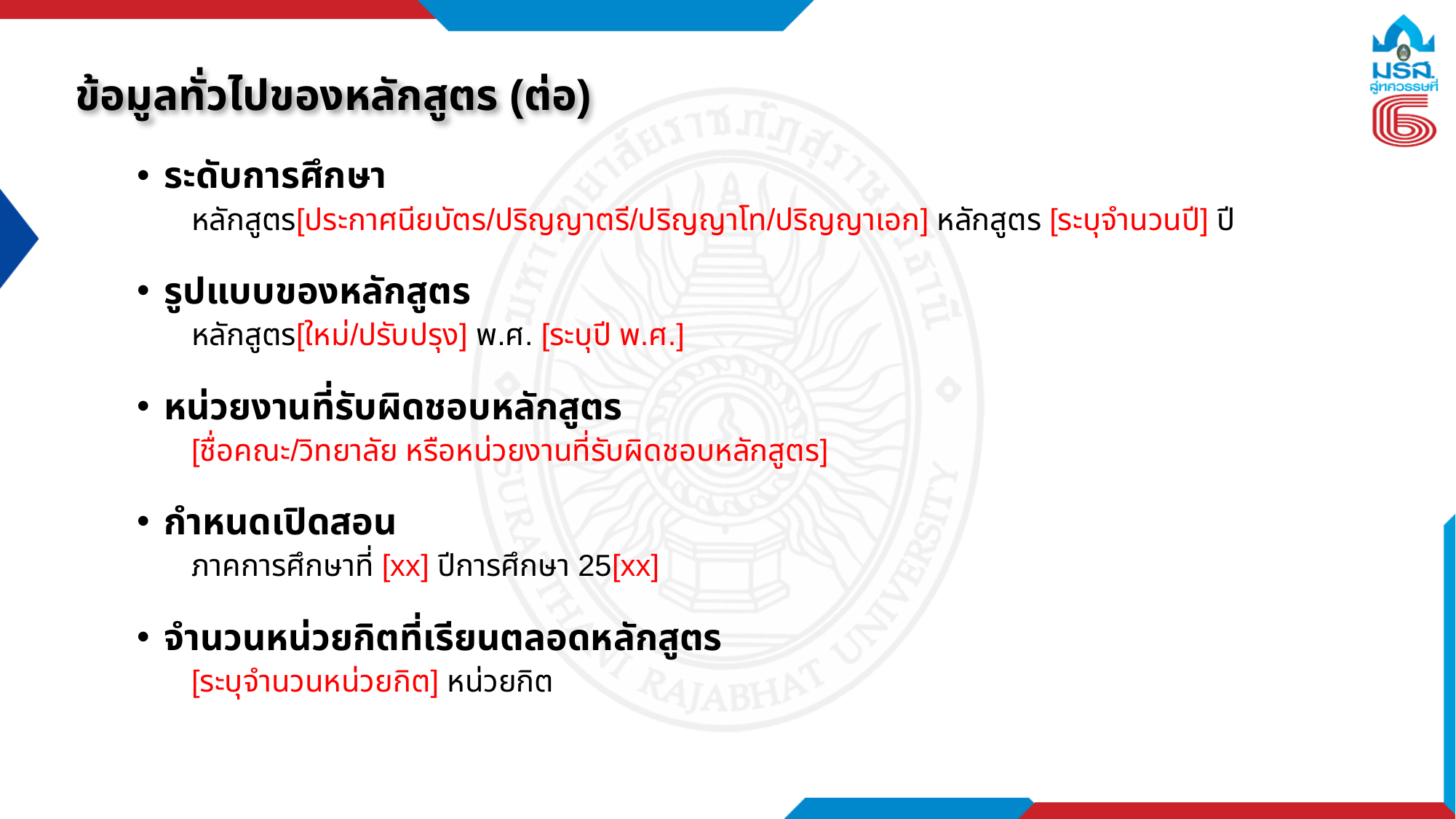

# ข้อมูลทั่วไปของหลักสูตร (ต่อ)
ระดับการศึกษา
หลักสูตร[ประกาศนียบัตร/ปริญญาตรี/ปริญญาโท/ปริญญาเอก] หลักสูตร [ระบุจำนวนปี] ปี

รูปแบบของหลักสูตร
หลักสูตร[ใหม่/ปรับปรุง] พ.ศ. [ระบุปี พ.ศ.]

หน่วยงานที่รับผิดชอบหลักสูตร
[ชื่อคณะ/วิทยาลัย หรือหน่วยงานที่รับผิดชอบหลักสูตร]

กำหนดเปิดสอน
ภาคการศึกษาที่ [xx] ปีการศึกษา 25[xx]

จำนวนหน่วยกิตที่เรียนตลอดหลักสูตร
[ระบุจำนวนหน่วยกิต] หน่วยกิต